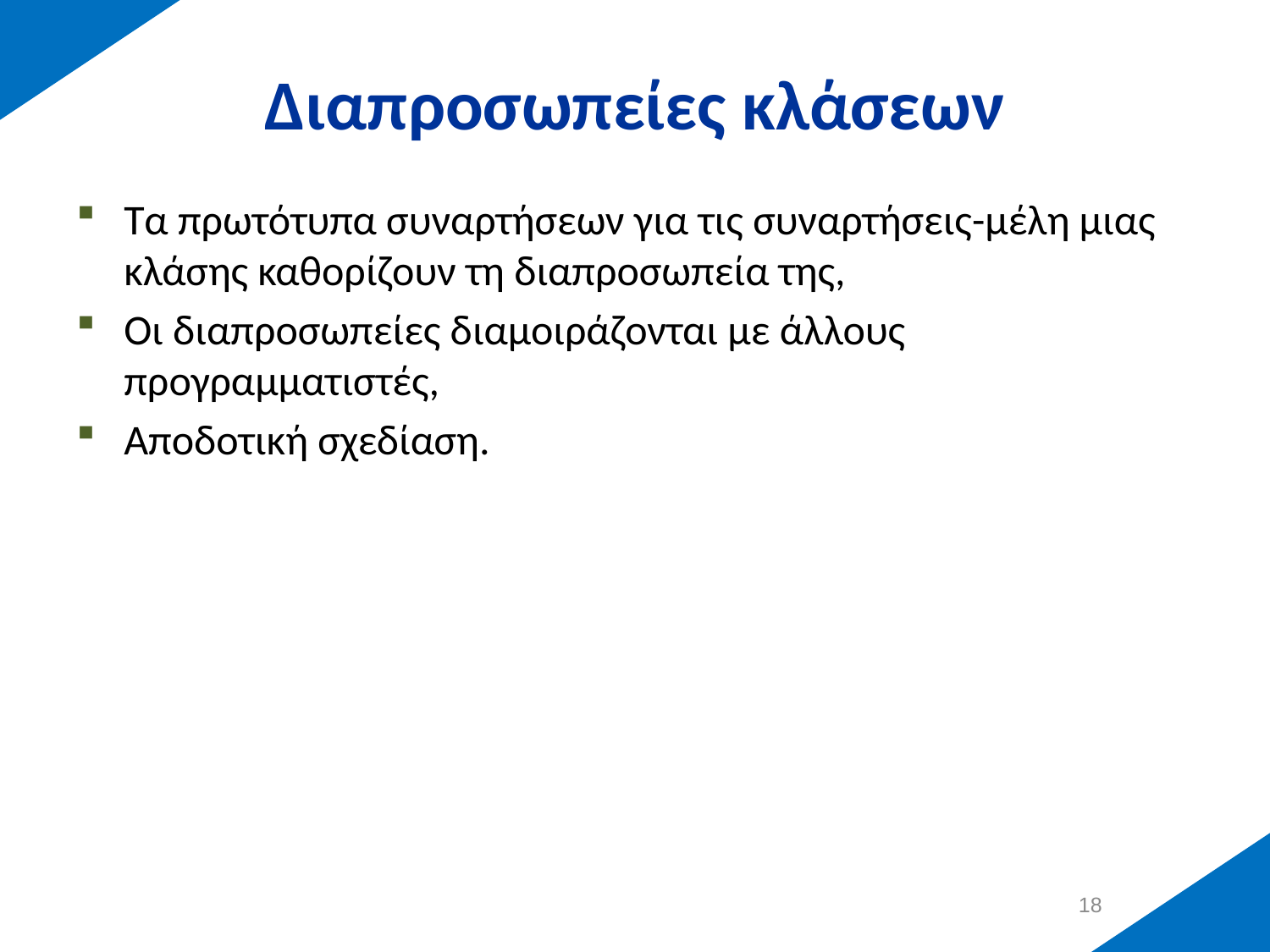

# Διαπροσωπείες κλάσεων
Τα πρωτότυπα συναρτήσεων για τις συναρτήσεις-μέλη μιας κλάσης καθορίζουν τη διαπροσωπεία της,
Οι διαπροσωπείες διαμοιράζονται με άλλους προγραμματιστές,
Αποδοτική σχεδίαση.

18